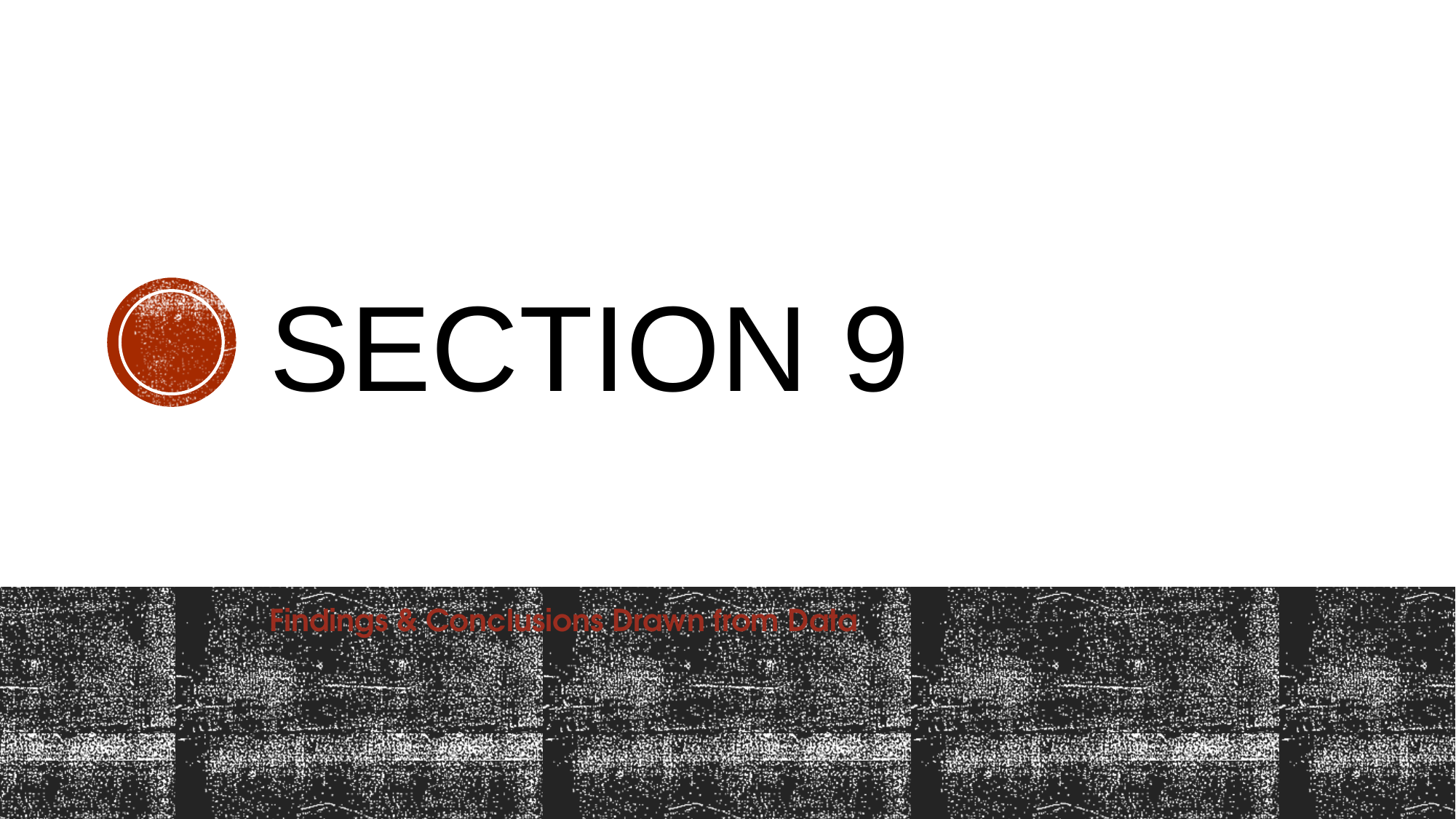

# Section 9
Findings & Conclusions Drawn from Data